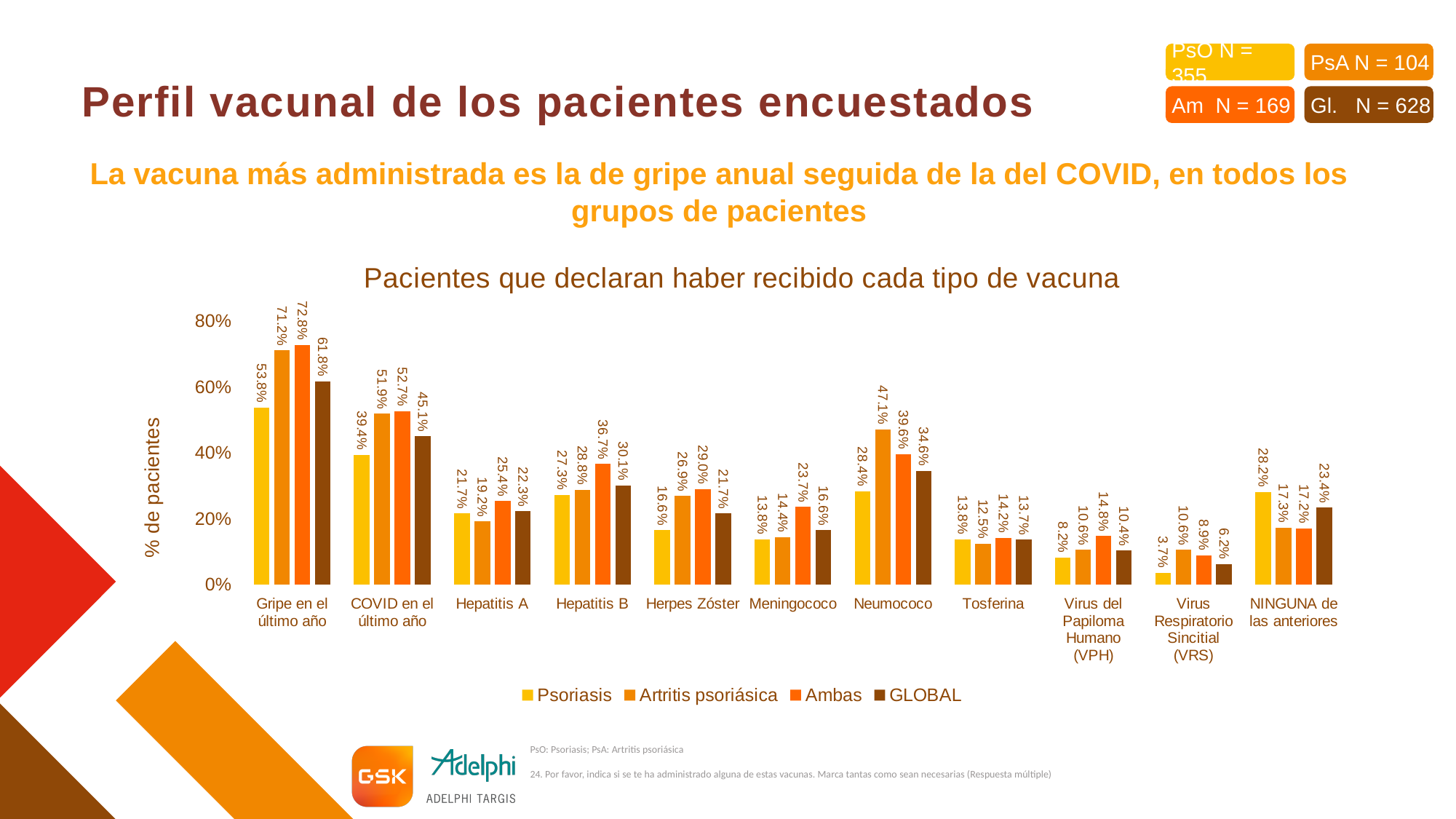

# Perfil vacunal de los pacientes encuestados
La vacuna más administrada es la de gripe anual seguida de la del COVID, en todos los grupos de pacientes

### Chart: Pacientes que declaran haber recibido cada tipo de vacuna

| Category | Psoriasis | Artritis psoriásica | Ambas | GLOBAL |
|---|---|---|---|---|
| Gripe en el último año | 0.538 | 0.7115 | 0.7278 | 0.6178 |
| COVID en el último año | 0.3944 | 0.5192 | 0.5266 | 0.4506 |
| Hepatitis A | 0.2169 | 0.1923 | 0.2544 | 0.2229 |
| Hepatitis B | 0.2732 | 0.2885 | 0.3669 | 0.301 |
| Herpes Zóster | 0.1662 | 0.2692 | 0.2899 | 0.2166 |
| Meningococo | 0.138 | 0.1442 | 0.2367 | 0.1656 |
| Neumococo | 0.2845 | 0.4712 | 0.3964 | 0.3455 |
| Tosferina | 0.138 | 0.125 | 0.142 | 0.1369 |
| Virus del Papiloma Humano (VPH) | 0.0817 | 0.1058 | 0.1479 | 0.1035 |
| Virus Respiratorio Sincitial (VRS) | 0.0366 | 0.1058 | 0.0888 | 0.0621 |
| NINGUNA de las anteriores | 0.2817 | 0.1731 | 0.1716 | 0.2341 |
PsO: Psoriasis; PsA: Artritis psoriásica

24. Por favor, indica si se te ha administrado alguna de estas vacunas. Marca tantas como sean necesarias (Respuesta múltiple)